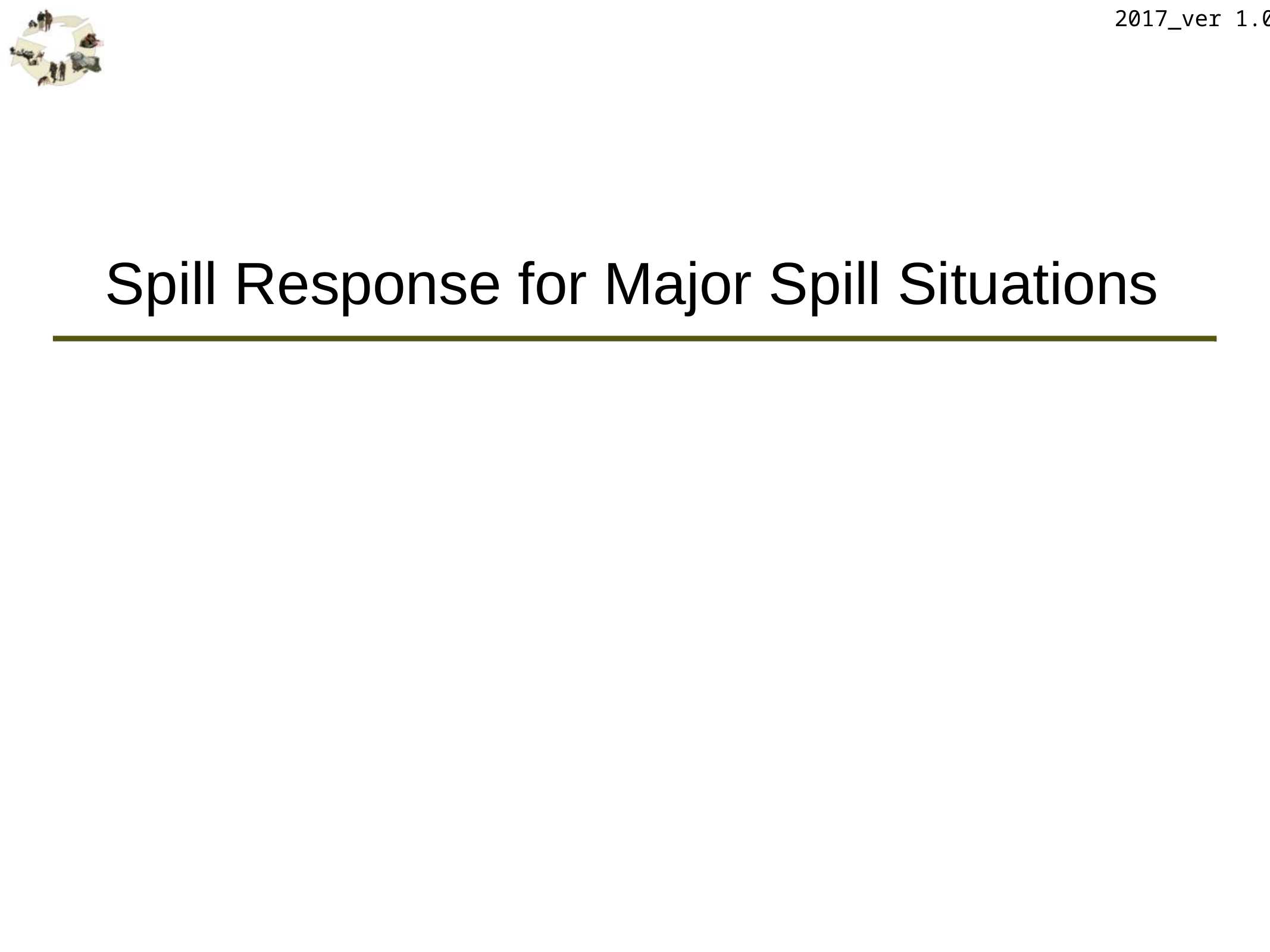

2017_ver 1.0
# Spill Response for Major Spill Situations